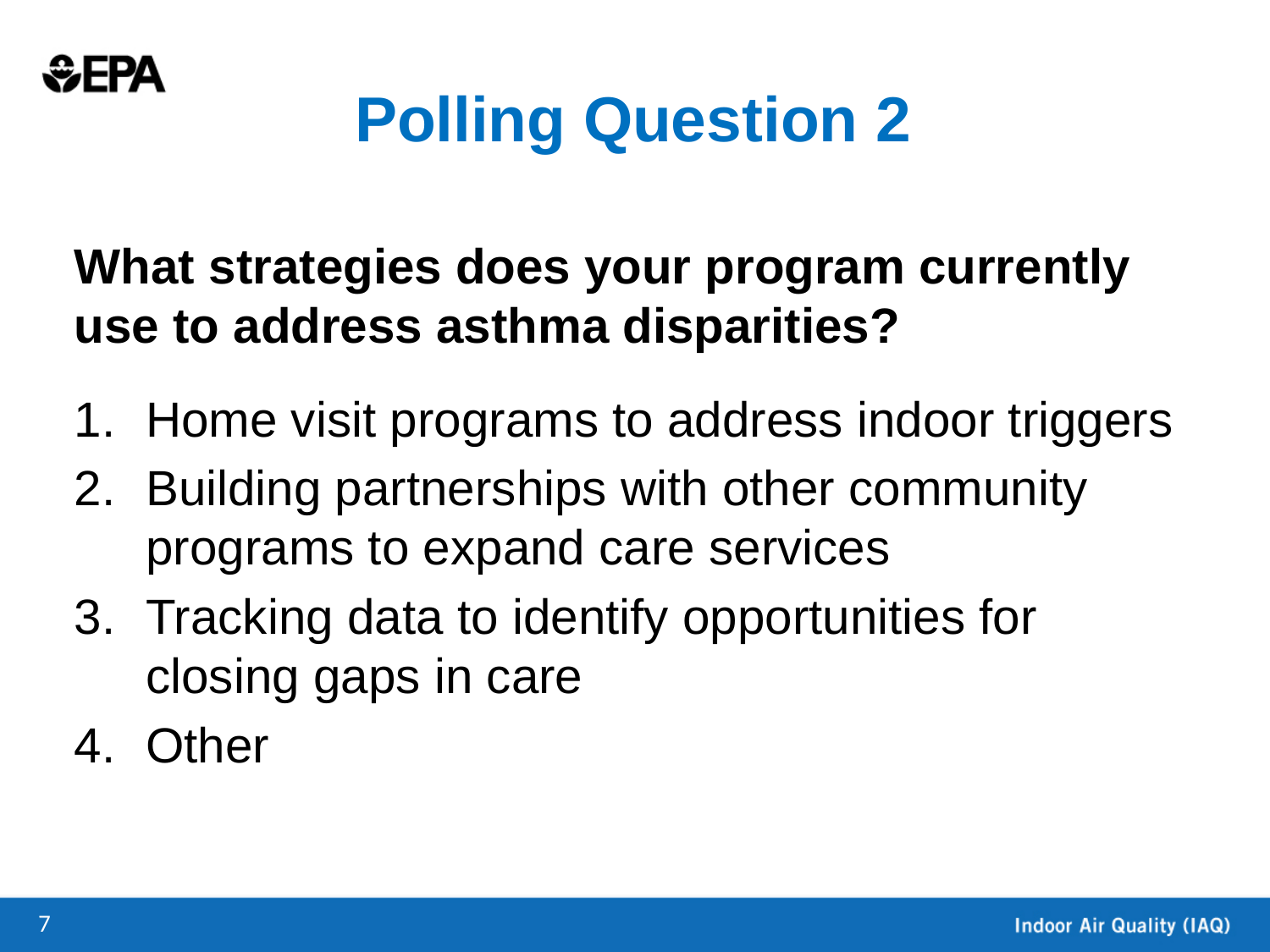

# Polling Question 2
What strategies does your program currently use to address asthma disparities?

Home visit programs to address indoor triggers
Building partnerships with other community programs to expand care services
Tracking data to identify opportunities for closing gaps in care
Other